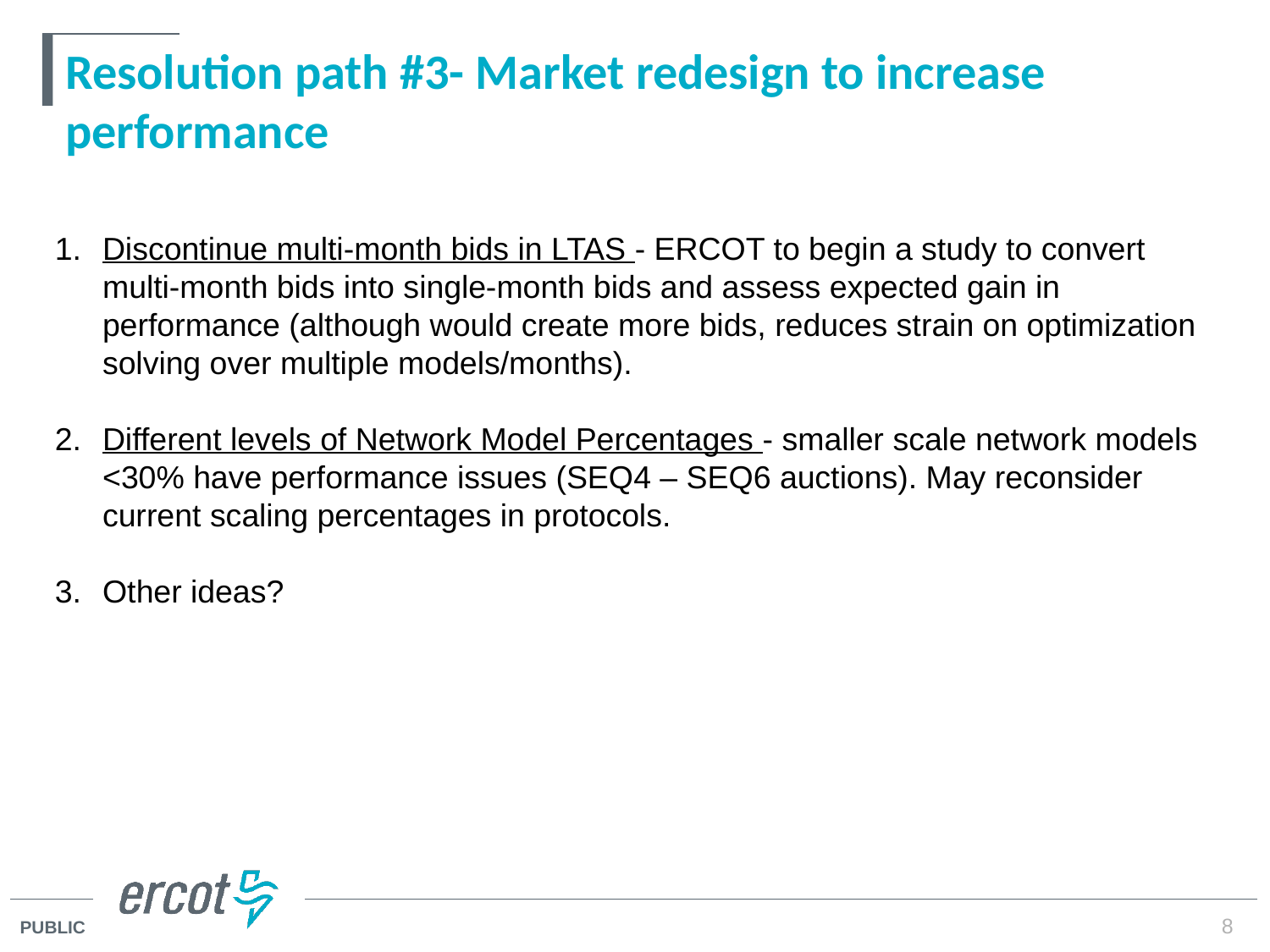

# Resolution path #3- Market redesign to increase performance
Discontinue multi-month bids in LTAS - ERCOT to begin a study to convert multi-month bids into single-month bids and assess expected gain in performance (although would create more bids, reduces strain on optimization solving over multiple models/months).

Different levels of Network Model Percentages - smaller scale network models <30% have performance issues (SEQ4 – SEQ6 auctions). May reconsider current scaling percentages in protocols.

Other ideas?

8